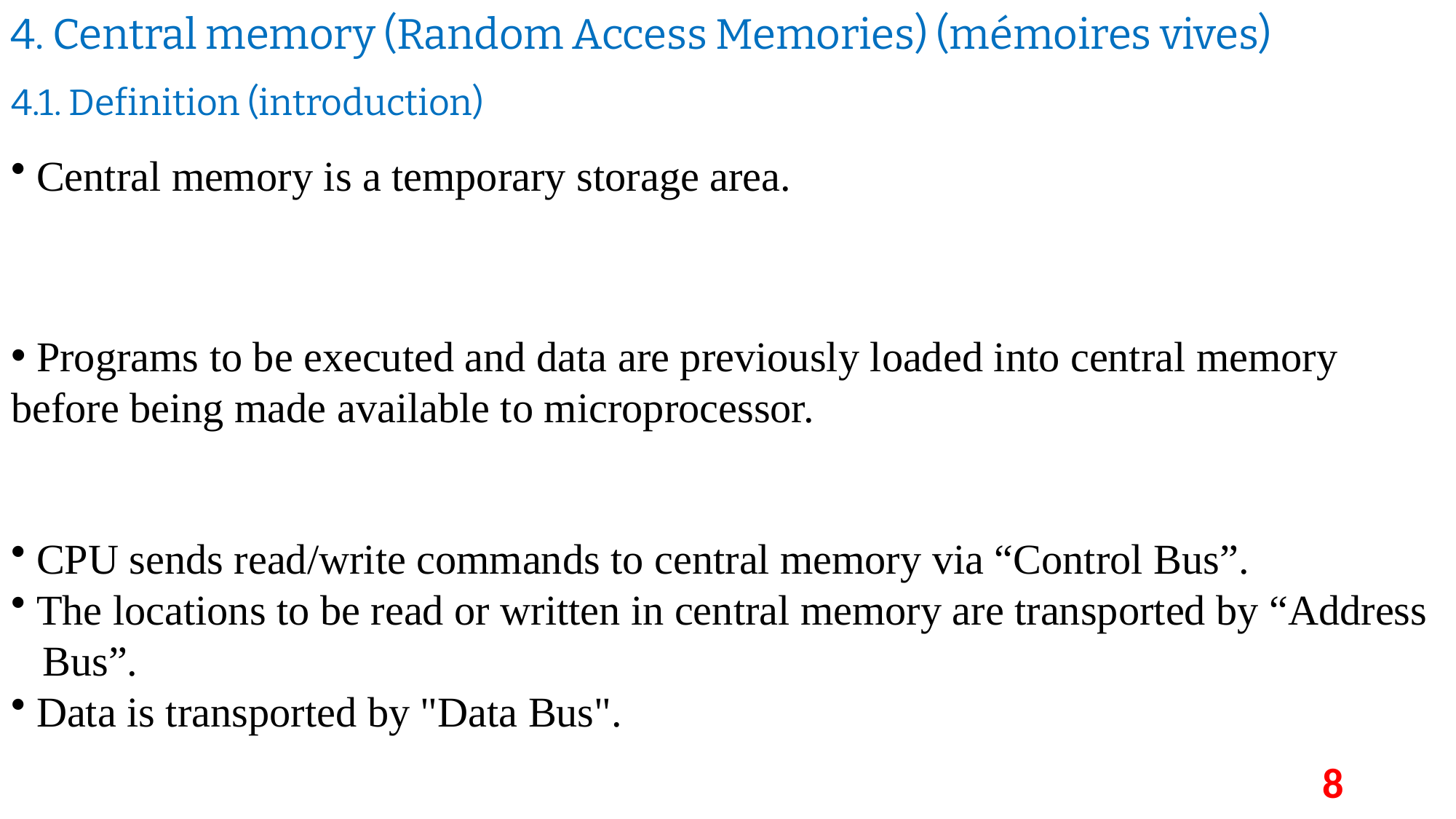

4. Central memory (Random Access Memories) (mémoires vives)
4.1. Definition (introduction)
 Central memory is a temporary storage area.
 Programs to be executed and data are previously loaded into central memory before being made available to microprocessor.
 CPU sends read/write commands to central memory via “Control Bus”.
 The locations to be read or written in central memory are transported by “Address
   Bus”.
 Data is transported by "Data Bus".
8